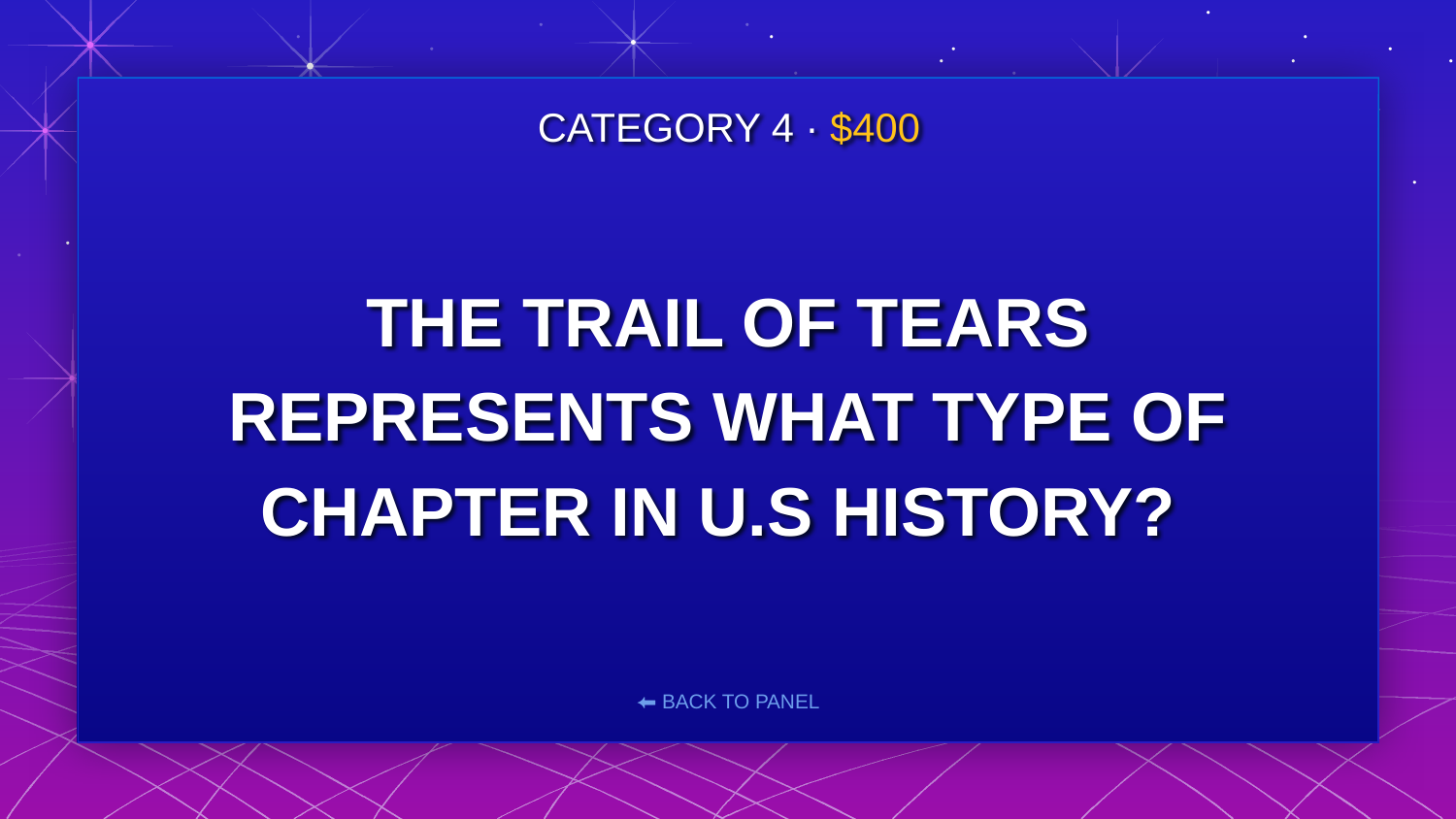

CATEGORY 4 · $400
# THE TRAIL OF TEARS REPRESENTS WHAT TYPE OF CHAPTER IN U.S HISTORY?